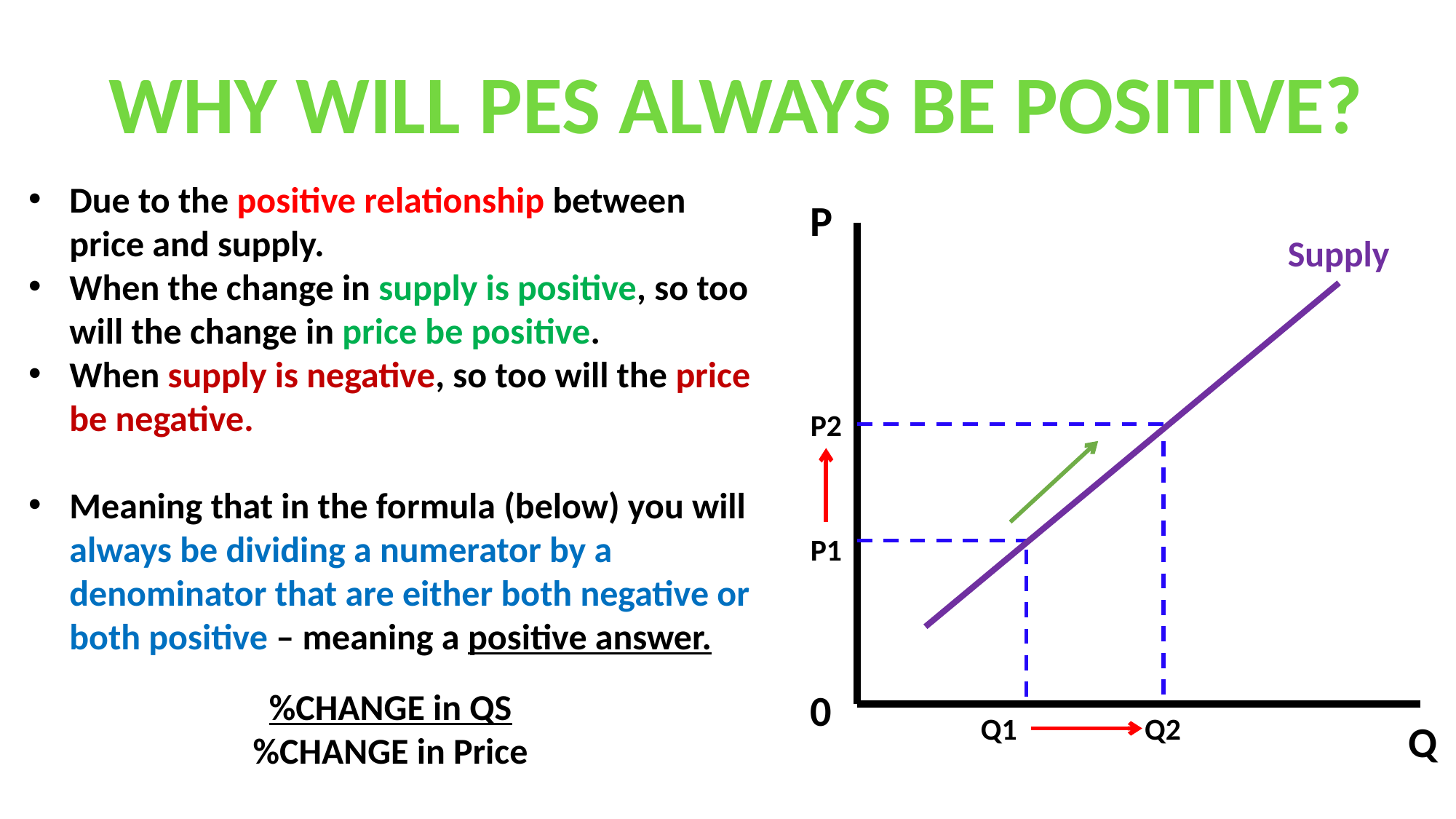

WHY WILL PES ALWAYS BE POSITIVE?
Due to the positive relationship between
price and supply.
When the change in supply is positive, so too will the change in price be positive.
When supply is negative, so too will the price be negative.

Meaning that in the formula (below) you will always be dividing a numerator by a denominator that are either both negative or both positive – meaning a positive answer.
P
Supply
P2
P1
%CHANGE in QS
%CHANGE in Price
0
Q1
Q2
Q